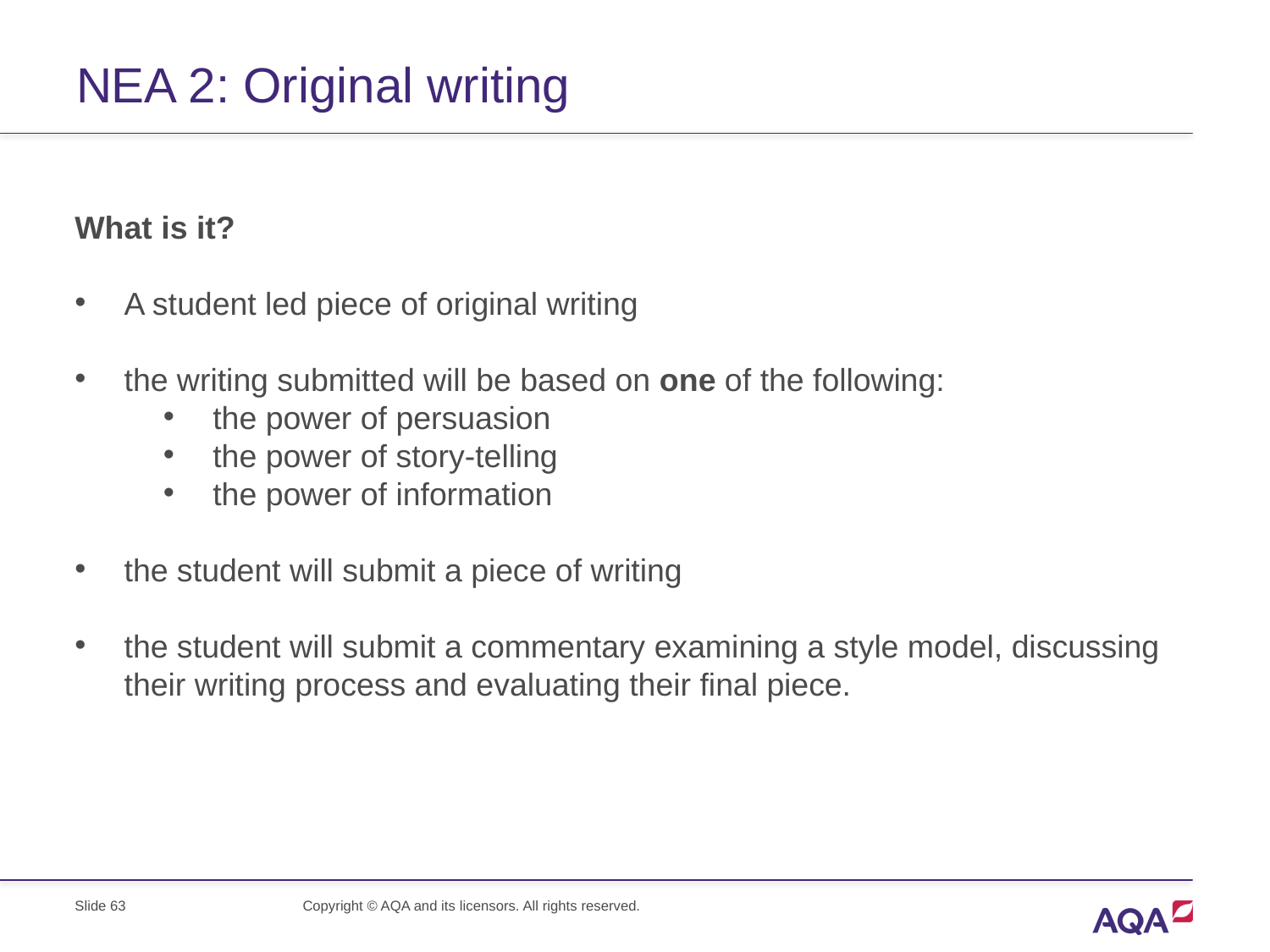

# NEA 2: Original writing
What is it?

A student led piece of original writing

the writing submitted will be based on one of the following:
the power of persuasion
the power of story-telling
the power of information

the student will submit a piece of writing

the student will submit a commentary examining a style model, discussing their writing process and evaluating their final piece.

Slide 63
Copyright © AQA and its licensors. All rights reserved.